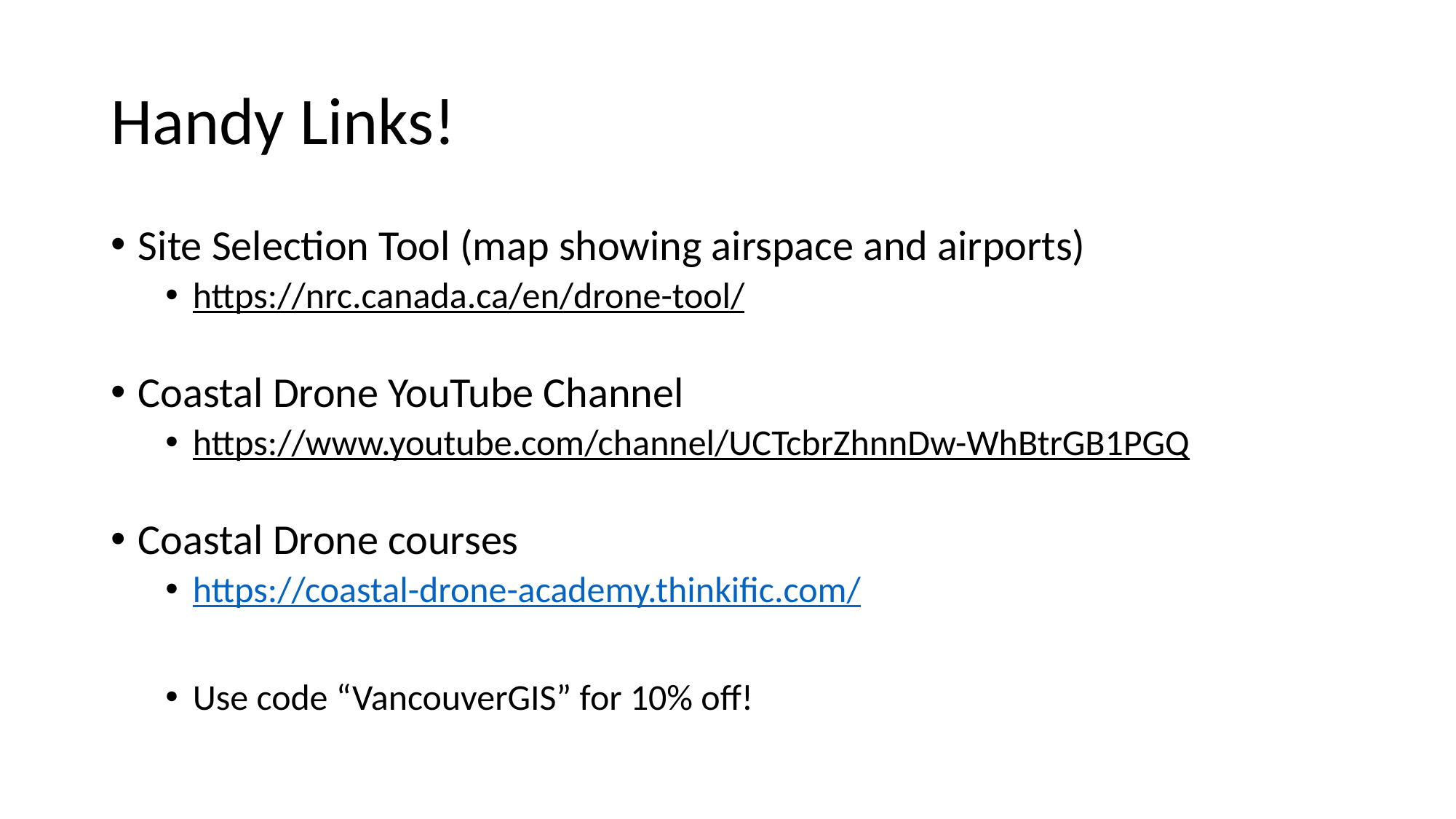

# Handy Links!
Site Selection Tool (map showing airspace and airports)
https://nrc.canada.ca/en/drone-tool/
Coastal Drone YouTube Channel
https://www.youtube.com/channel/UCTcbrZhnnDw-WhBtrGB1PGQ
Coastal Drone courses
https://coastal-drone-academy.thinkific.com/

Use code “VancouverGIS” for 10% off!